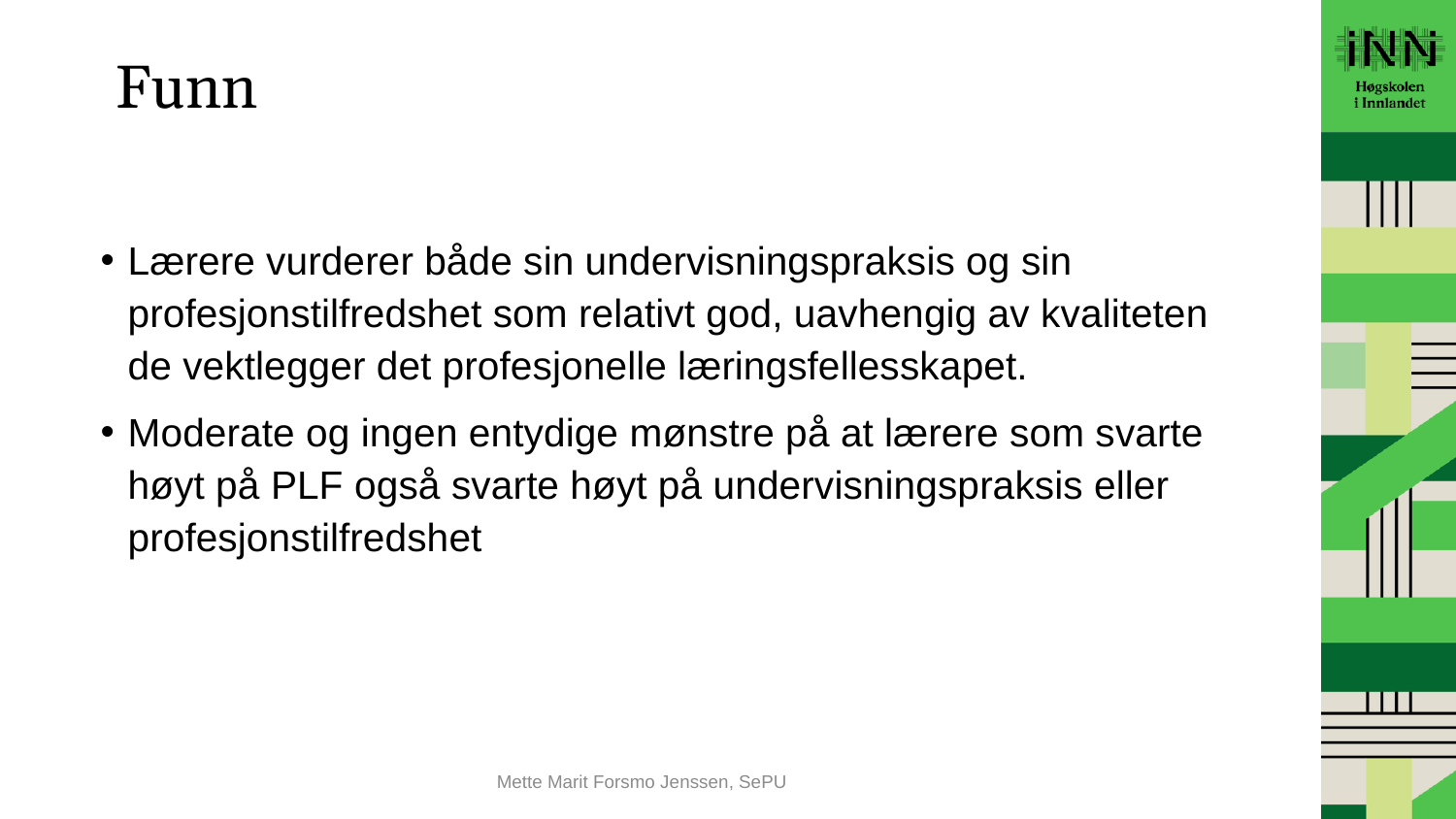

# Funn
Lærere vurderer både sin undervisningspraksis og sin profesjonstilfredshet som relativt god, uavhengig av kvaliteten de vektlegger det profesjonelle læringsfellesskapet.
Moderate og ingen entydige mønstre på at lærere som svarte høyt på PLF også svarte høyt på undervisningspraksis eller profesjonstilfredshet
Mette Marit Forsmo Jenssen, SePU